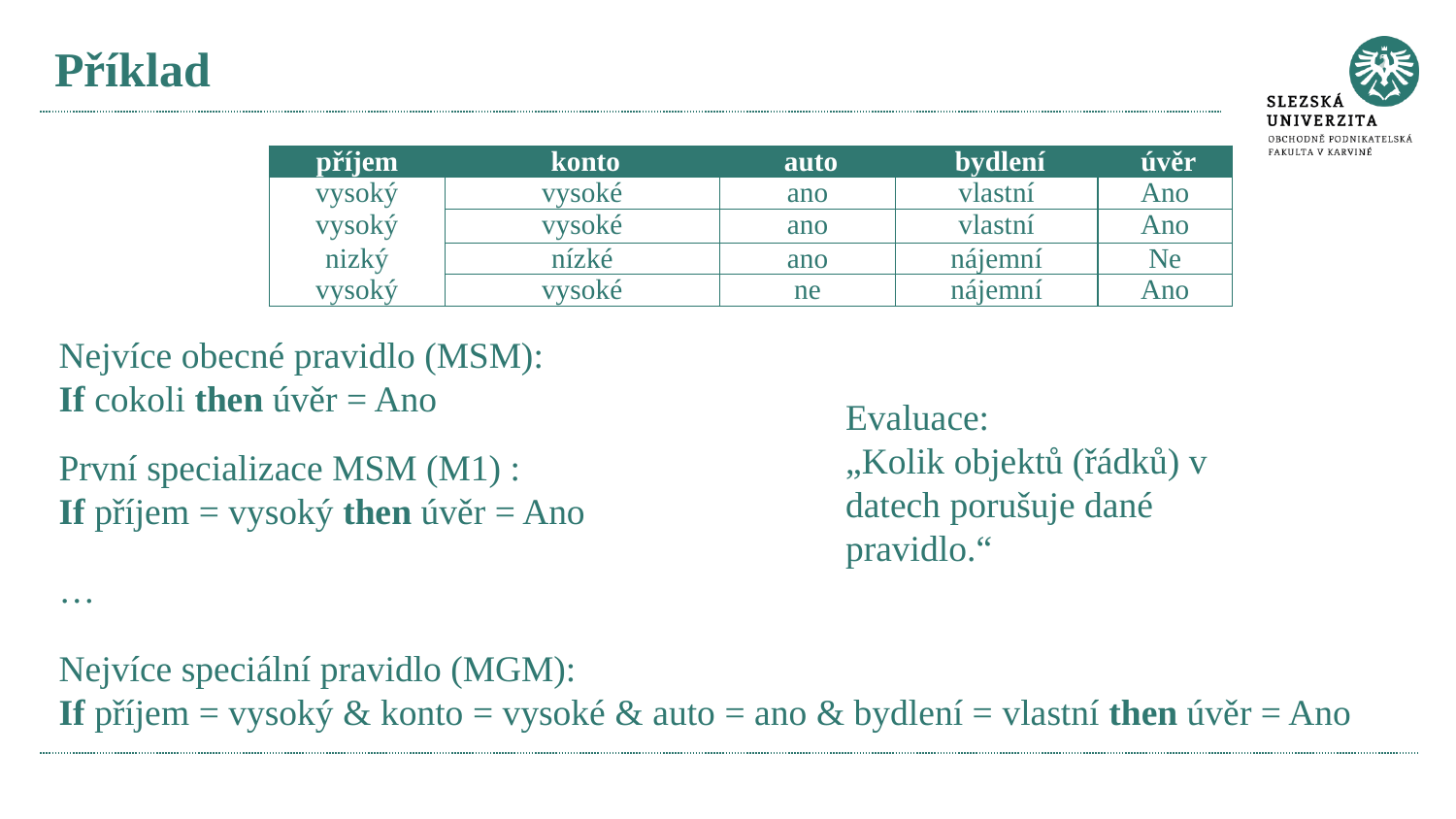

# Příklad
| příjem | konto | auto | bydlení | úvěr |
| --- | --- | --- | --- | --- |
| vysoký | vysoké | ano | vlastní | Ano |
| vysoký | vysoké | ano | vlastní | Ano |
| nizký | nízké | ano | nájemní | Ne |
| vysoký | vysoké | ne | nájemní | Ano |
Nejvíce obecné pravidlo (MSM):
If cokoli then úvěr = Ano
Evaluace:
„Kolik objektů (řádků) v datech porušuje dané pravidlo.“
První specializace MSM (M1) :
If příjem = vysoký then úvěr = Ano
…
Nejvíce speciální pravidlo (MGM):
If příjem = vysoký & konto = vysoké & auto = ano & bydlení = vlastní then úvěr = Ano